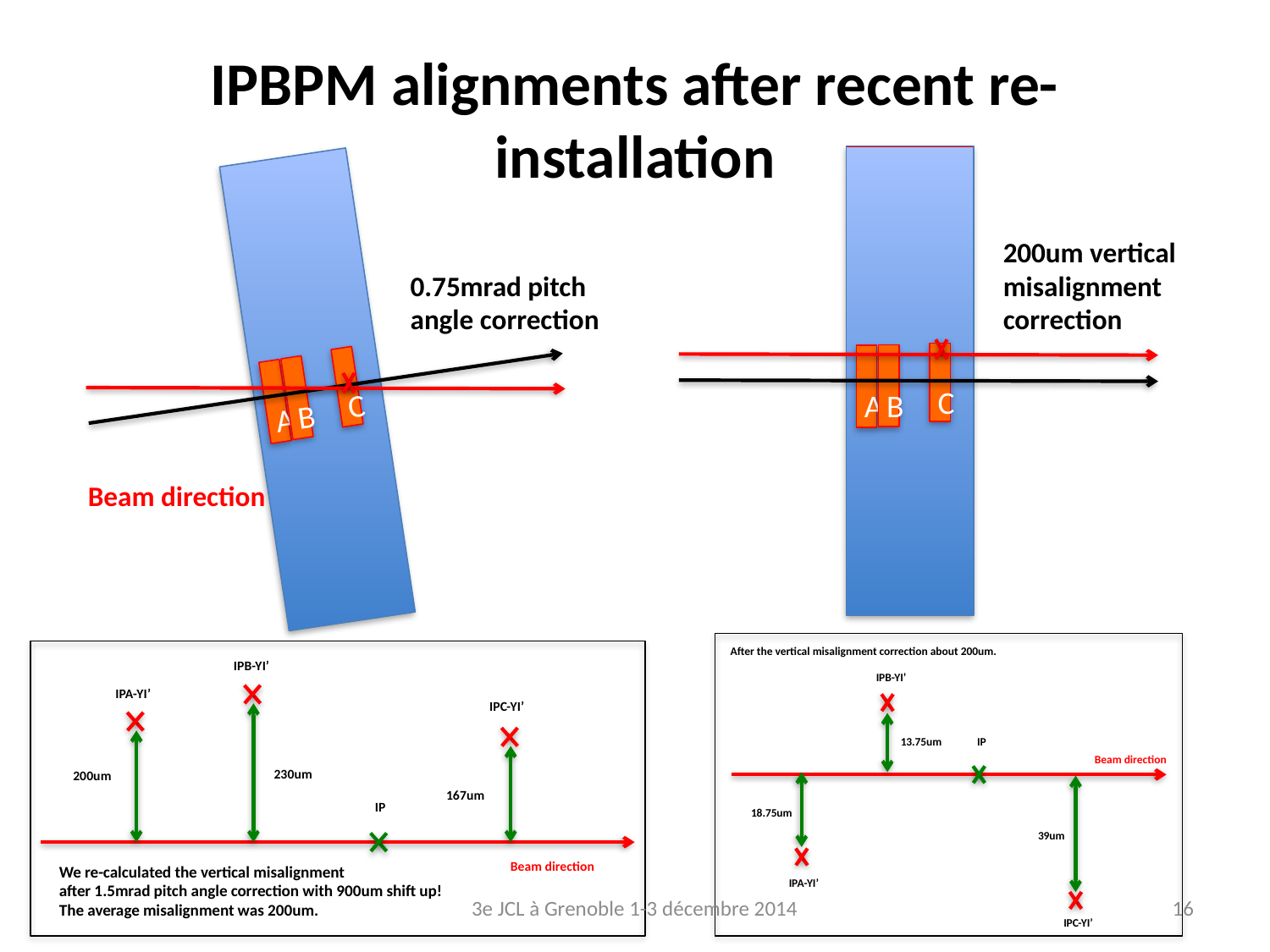

# IPBPM alignments after recent re-installation

C

B

A

C

B

A
0.75mrad pitch
angle correction
Beam direction
200um vertical
misalignment
correction

After the vertical misalignment correction about 200um.
IPB-YI’
IP
13.75um
Beam direction
18.75um
39um
IPA-YI’
IPC-YI’

IPB-YI’
IPA-YI’
IPC-YI’
230um
200um
167um
IP
Beam direction
We re-calculated the vertical misalignment
after 1.5mrad pitch angle correction with 900um shift up!
The average misalignment was 200um.
3e JCL à Grenoble 1-3 décembre 2014
16